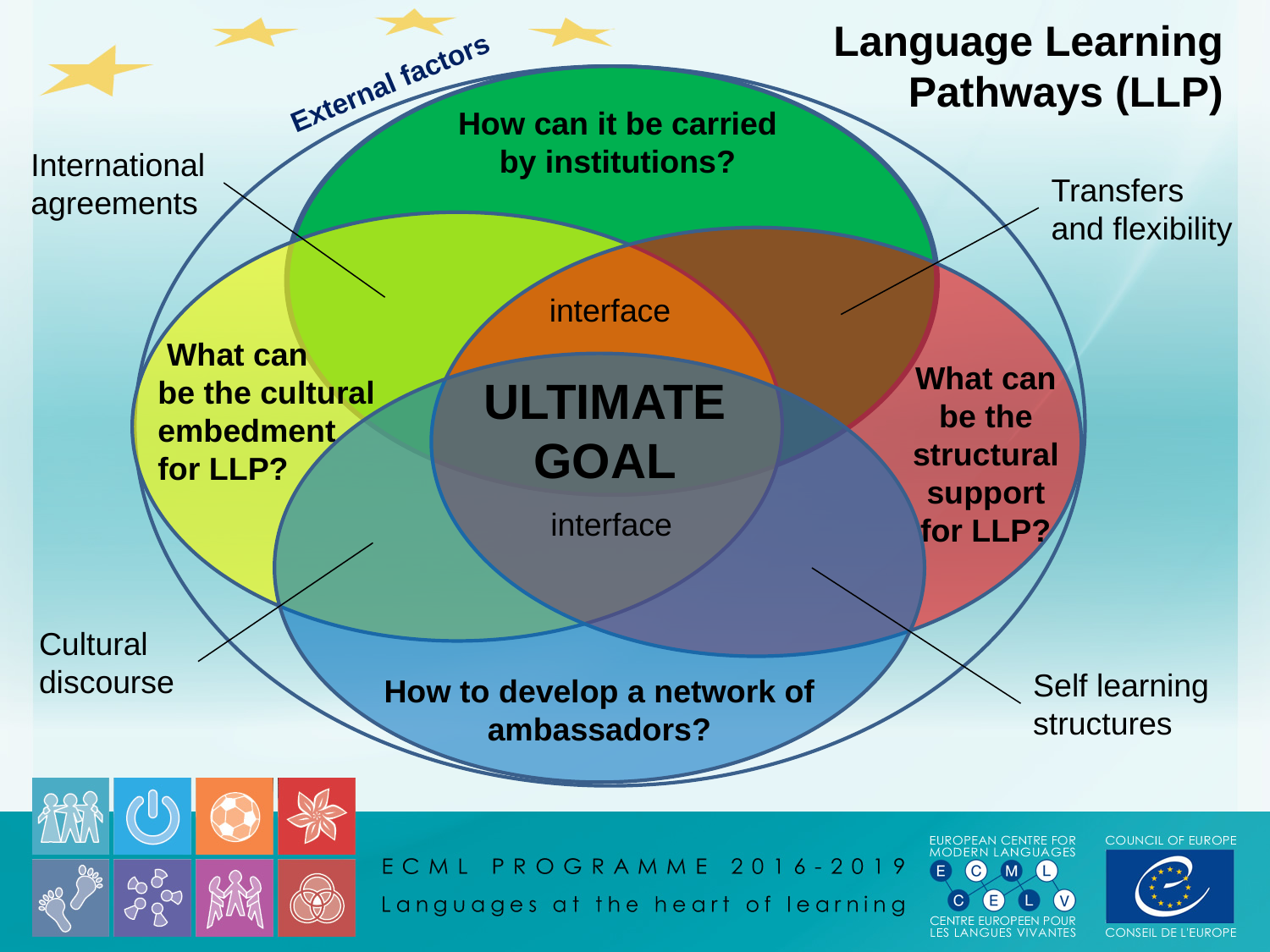

Language Learning Pathways (LLP)
External factors

How can it be carried by institutions?

International agreements
Transfers and flexibility
Cultural discourse
Self learning structures

 What can
be the cultural embedment
for LLP?

What can be the structural support for LLP?
interface
ULTIMATE GOAL
interface

How to develop a network of ambassadors?